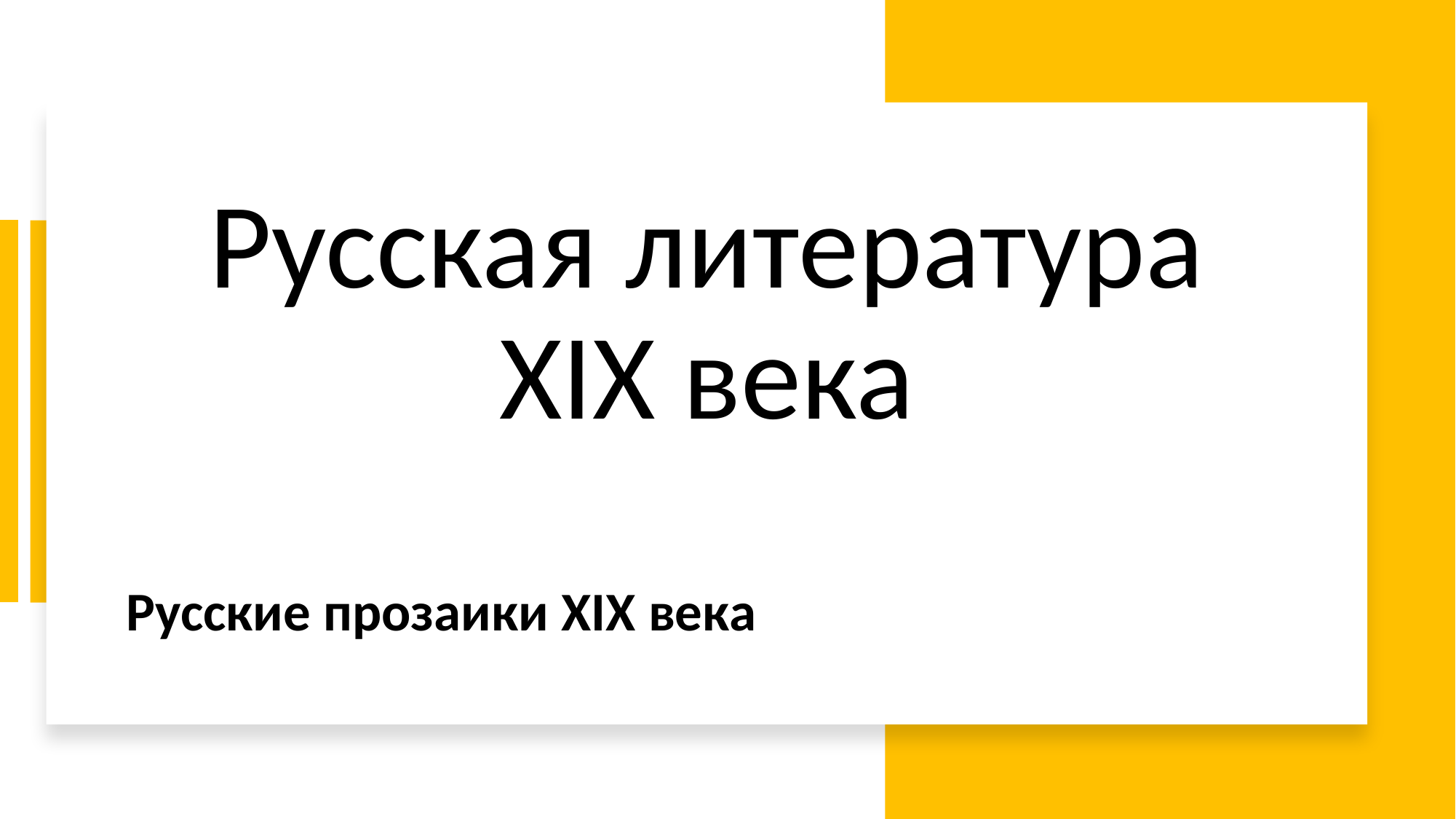

# Русская литература XIX века

Русские прозаики XIX века